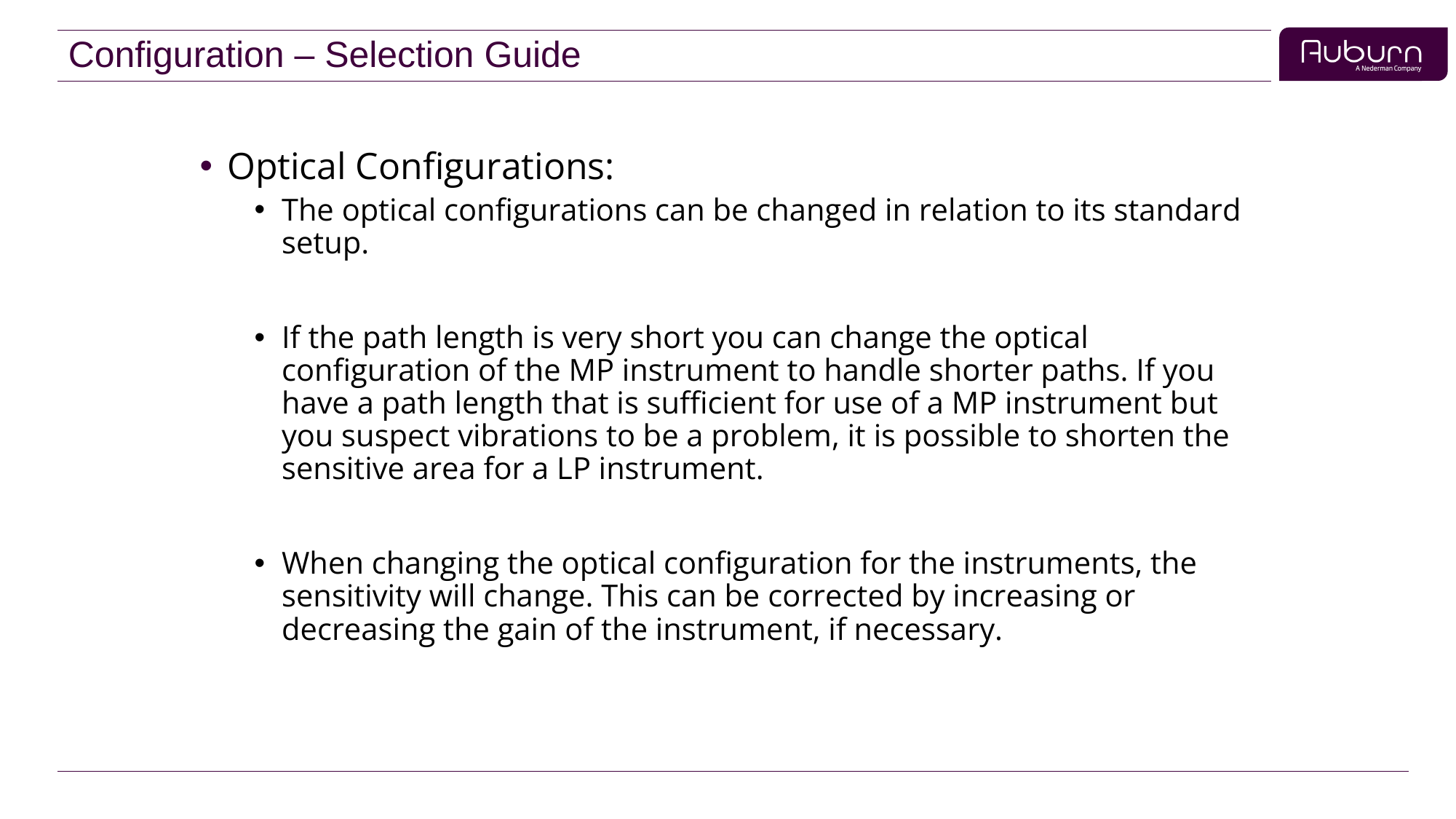

# Configuration – Selection Guide
Optical Configurations:
The optical configurations can be changed in relation to its standard setup.

If the path length is very short you can change the optical configuration of the MP instrument to handle shorter paths. If you have a path length that is sufficient for use of a MP instrument but you suspect vibrations to be a problem, it is possible to shorten the sensitive area for a LP instrument.

When changing the optical configuration for the instruments, the sensitivity will change. This can be corrected by increasing or decreasing the gain of the instrument, if necessary.